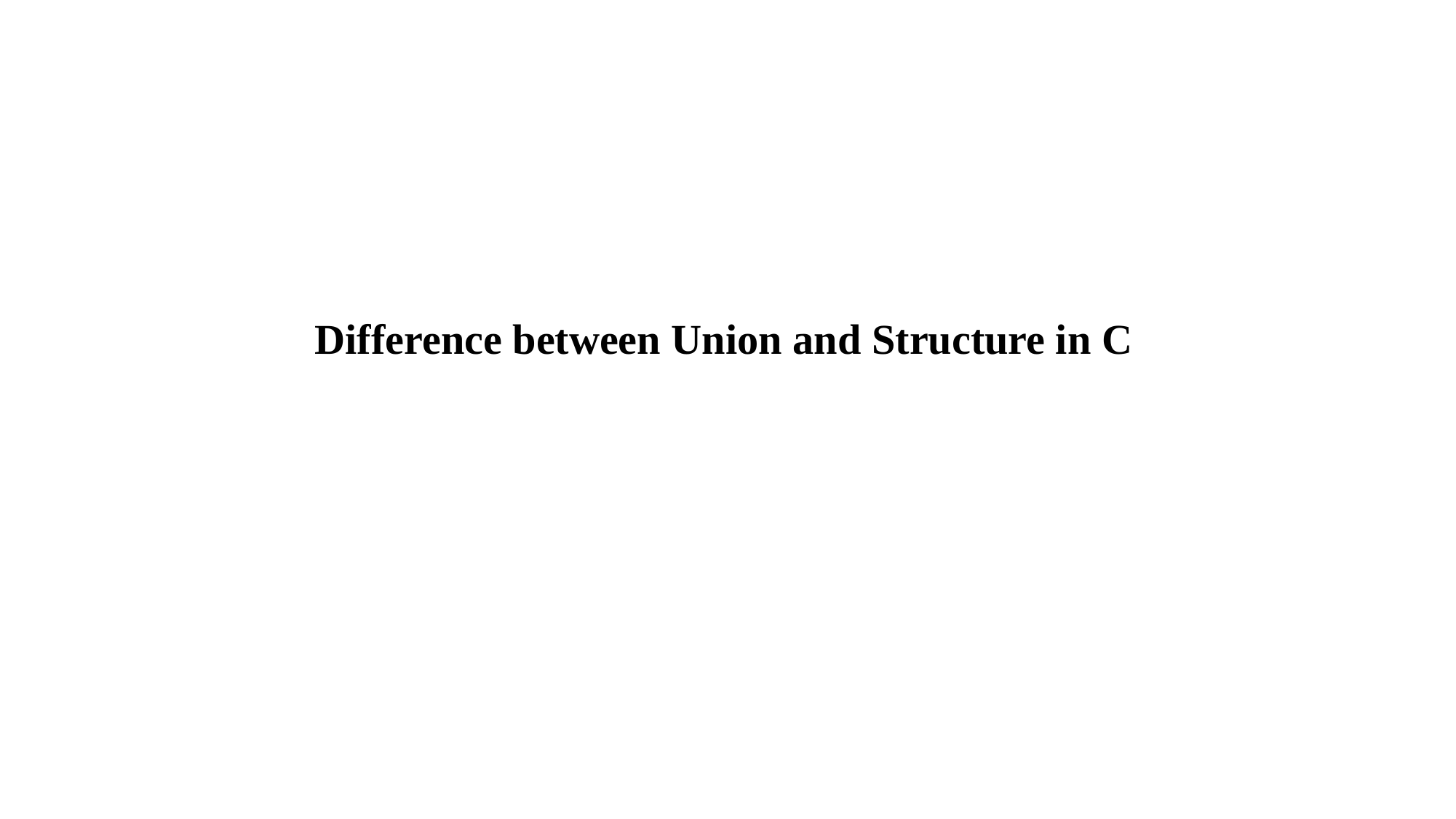

Difference between Union and Structure in C